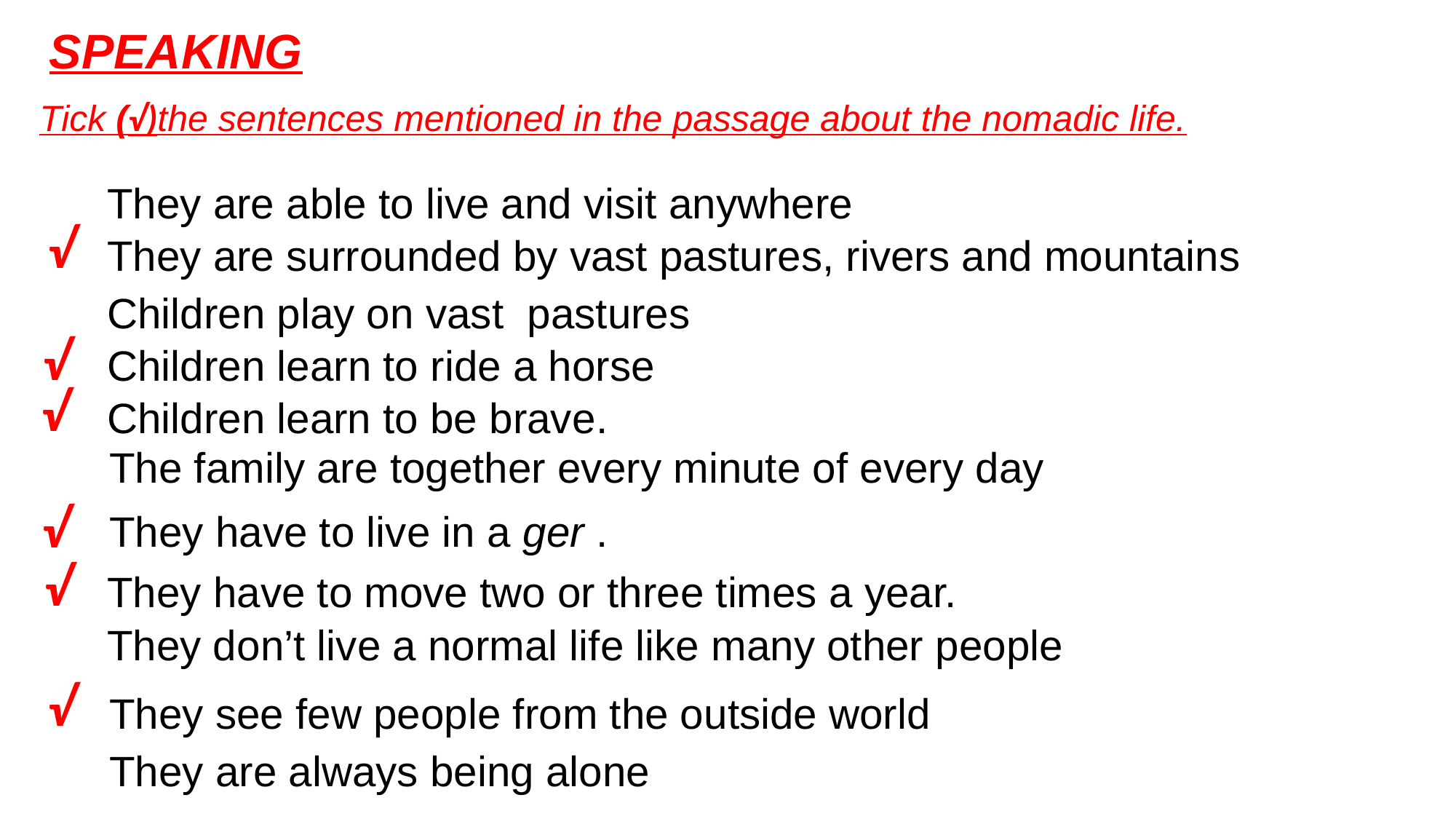

speaking
Tick (√)the sentences mentioned in the passage about the nomadic life.
They are able to live and visit anywhere
√
They are surrounded by vast pastures, rivers and mountains
Children play on vast  pastures
√
Children learn to ride a horse
√
Children learn to be brave.
The family are together every minute of every day
√
They have to live in a ger .
√
They have to move two or three times a year.
They don’t live a normal life like many other people
√
They see few people from the outside world
They are always being alone